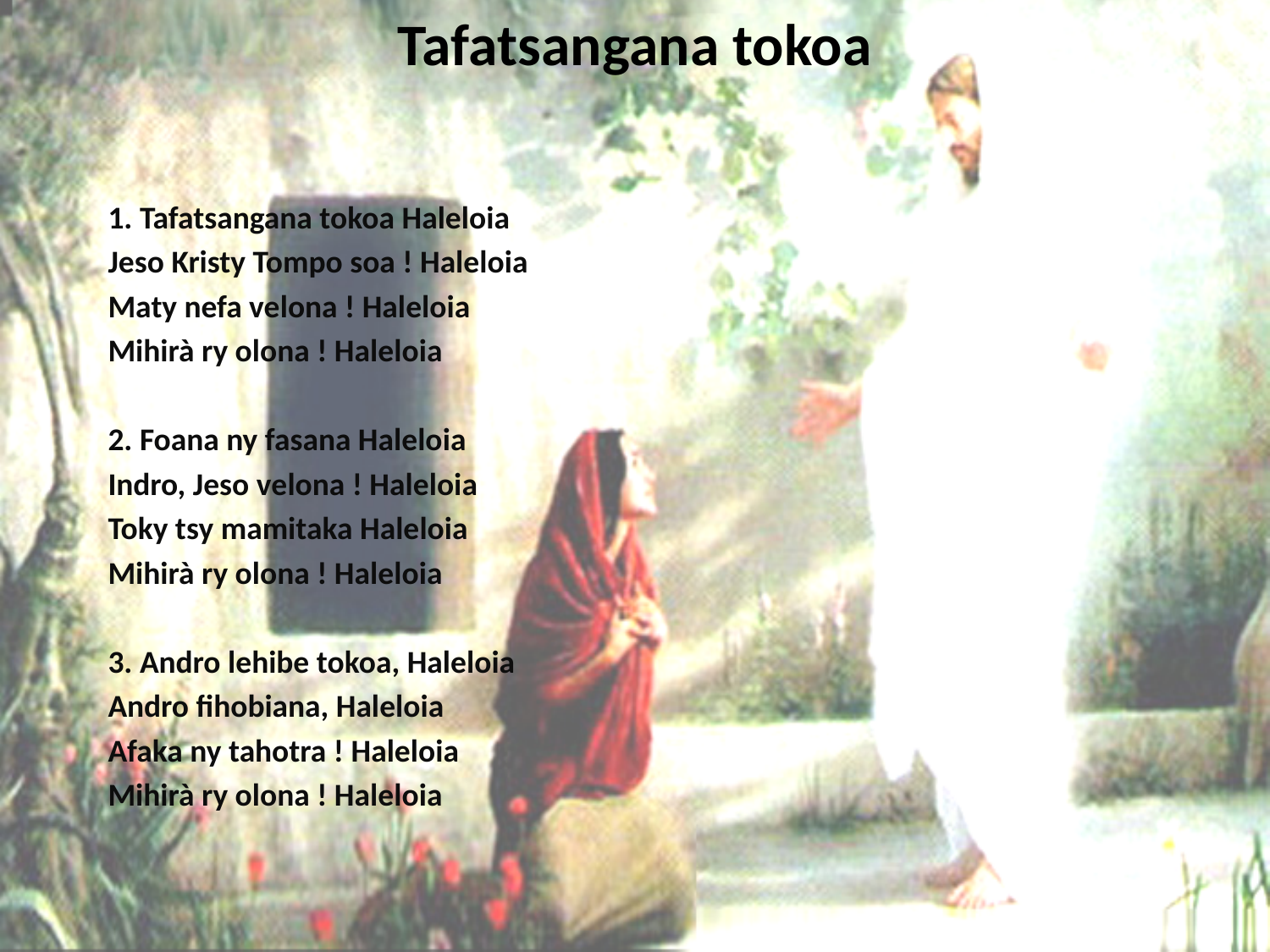

# Tafatsangana tokoa
1. Tafatsangana tokoa Haleloia
Jeso Kristy Tompo soa ! Haleloia
Maty nefa velona ! Haleloia
Mihirà ry olona ! Haleloia

2. Foana ny fasana Haleloia
Indro, Jeso velona ! Haleloia
Toky tsy mamitaka Haleloia
Mihirà ry olona ! Haleloia

3. Andro lehibe tokoa, Haleloia
Andro fihobiana, Haleloia
Afaka ny tahotra ! Haleloia
Mihirà ry olona ! Haleloia